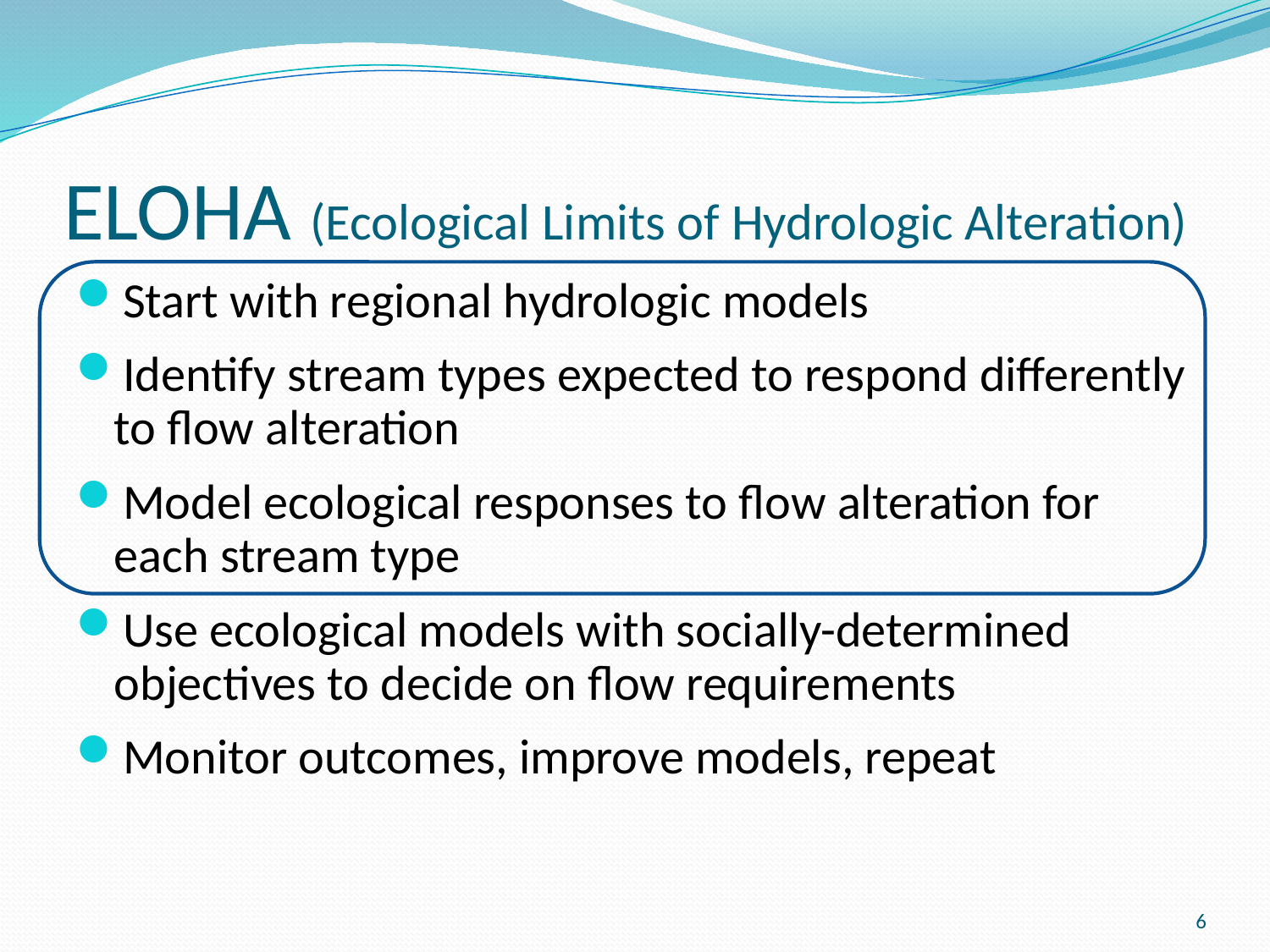

# ELOHA (Ecological Limits of Hydrologic Alteration)

Start with regional hydrologic models
Identify stream types expected to respond differently to flow alteration
Model ecological responses to flow alteration for each stream type
Use ecological models with socially-determined objectives to decide on flow requirements
Monitor outcomes, improve models, repeat
6